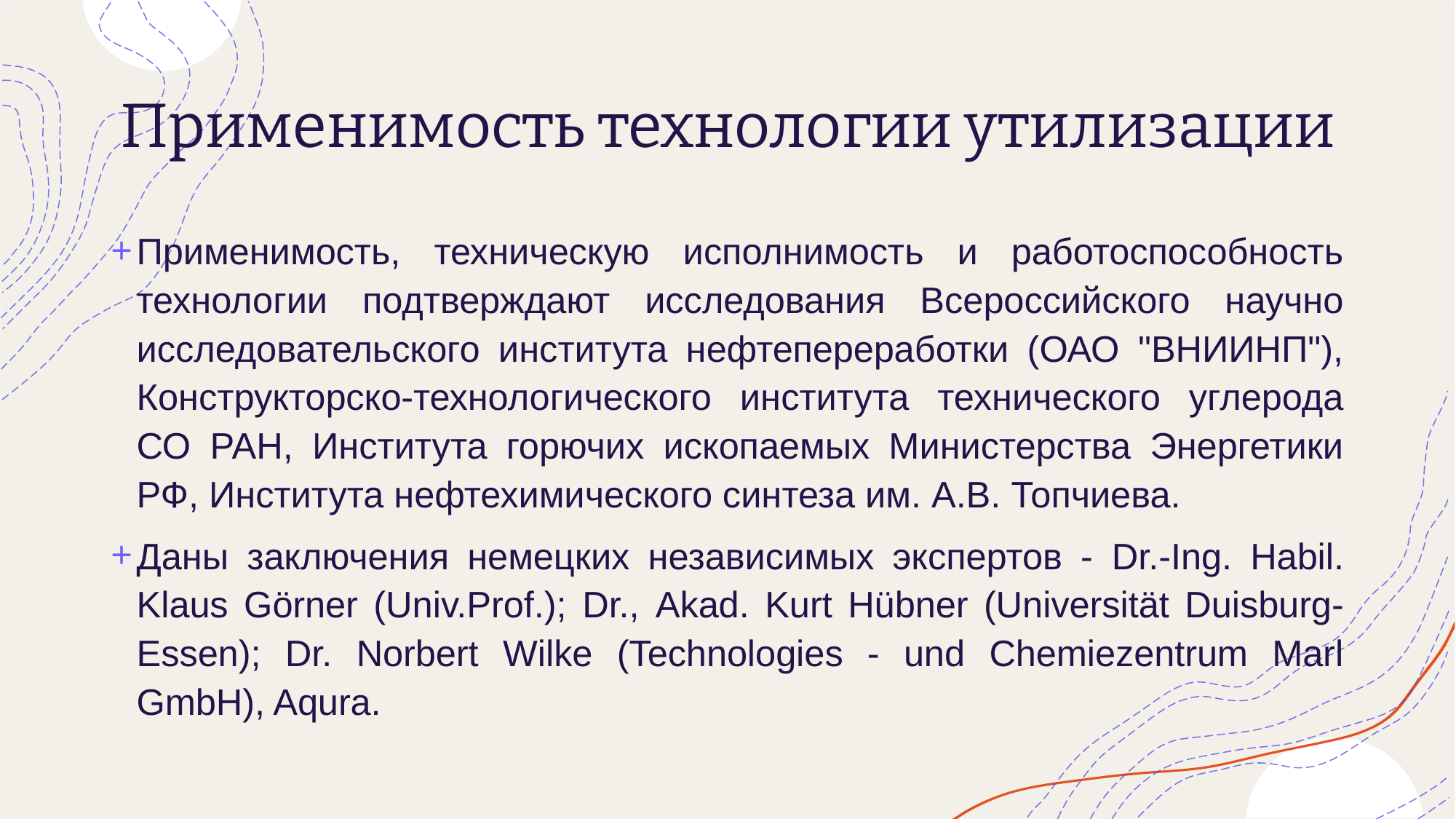

# Применимость технологии утилизации
Применимость, техническую исполнимость и работоспособность технологии подтверждают исследования Всероссийского научно исследовательского института нефтепереработки (ОАО "ВНИИНП"), Конструкторско-технологического института технического углерода СО РАН, Института горючих ископаемых Министерства Энергетики РФ, Института нефтехимического синтеза им. А.В. Топчиева.
Даны заключения немецких независимых экспертов - Dr.-Ing. Habil. Klaus Görner (Univ.Prof.); Dr., Аkad. Kurt Hübner (Universität Duisburg-Essen); Dr. Norbert Wilke (Technologies - und Chemiezentrum Marl GmbH), Aqura.